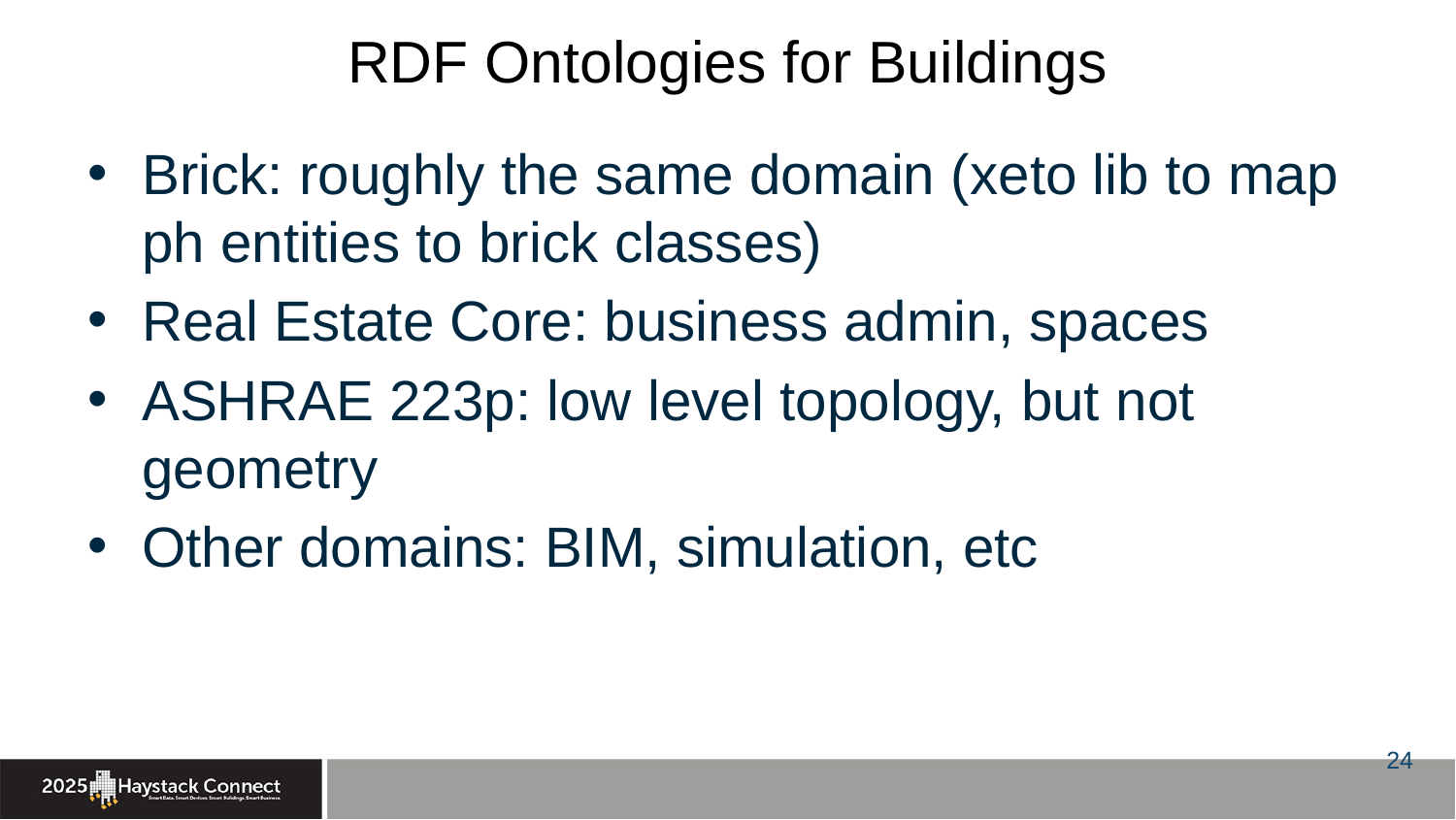

# RDF Ontologies for Buildings
Brick: roughly the same domain (xeto lib to map ph entities to brick classes)
Real Estate Core: business admin, spaces
ASHRAE 223p: low level topology, but not geometry
Other domains: BIM, simulation, etc
24